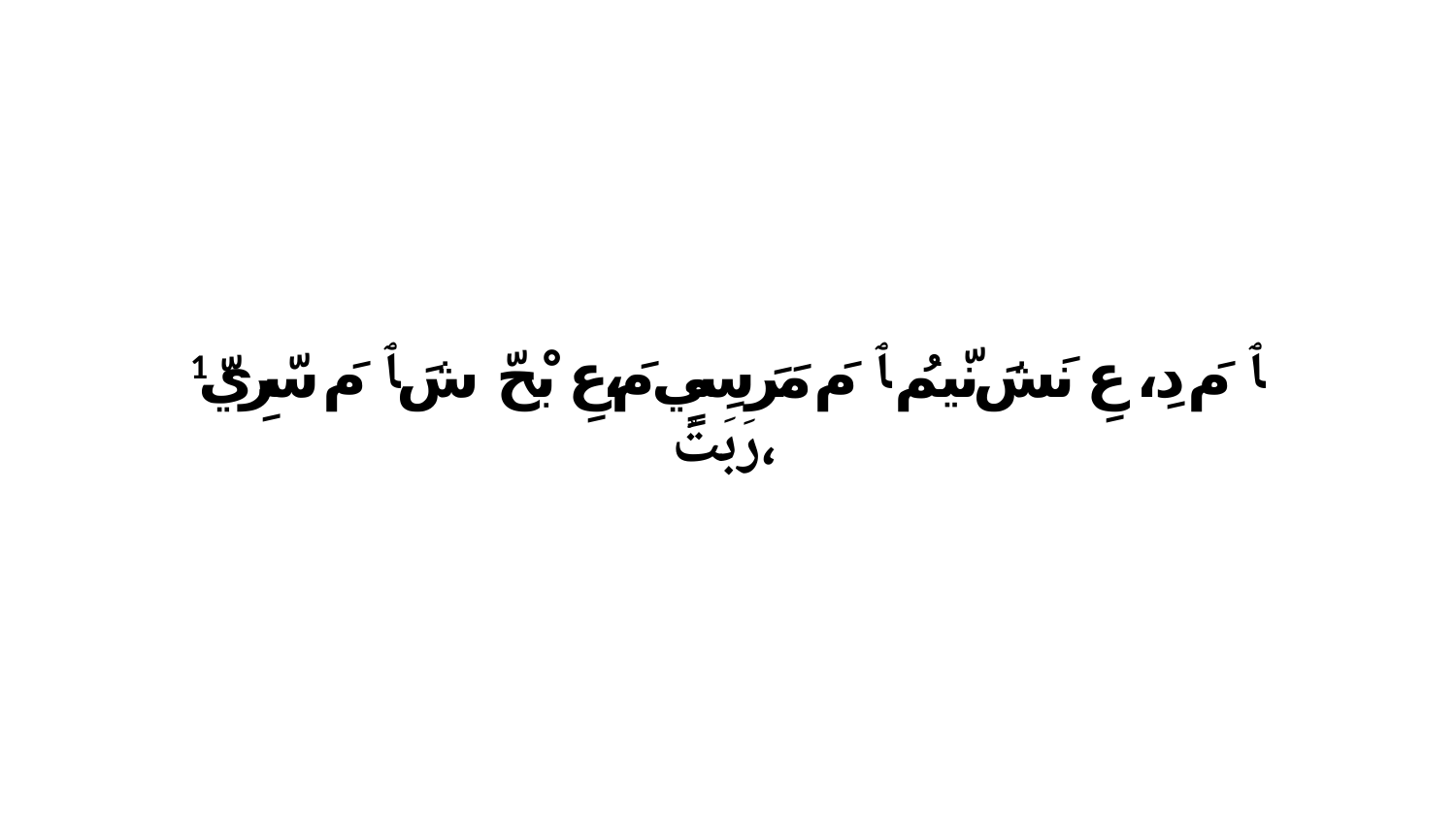

1 ﭑ مَ دِ، عِ نَشَ نّيمُ ﭑ مَ مَرَ سِيٍ مَ،عِ بْحّ شَ ﭑ مَ سّرِيّ رَبَتُ،